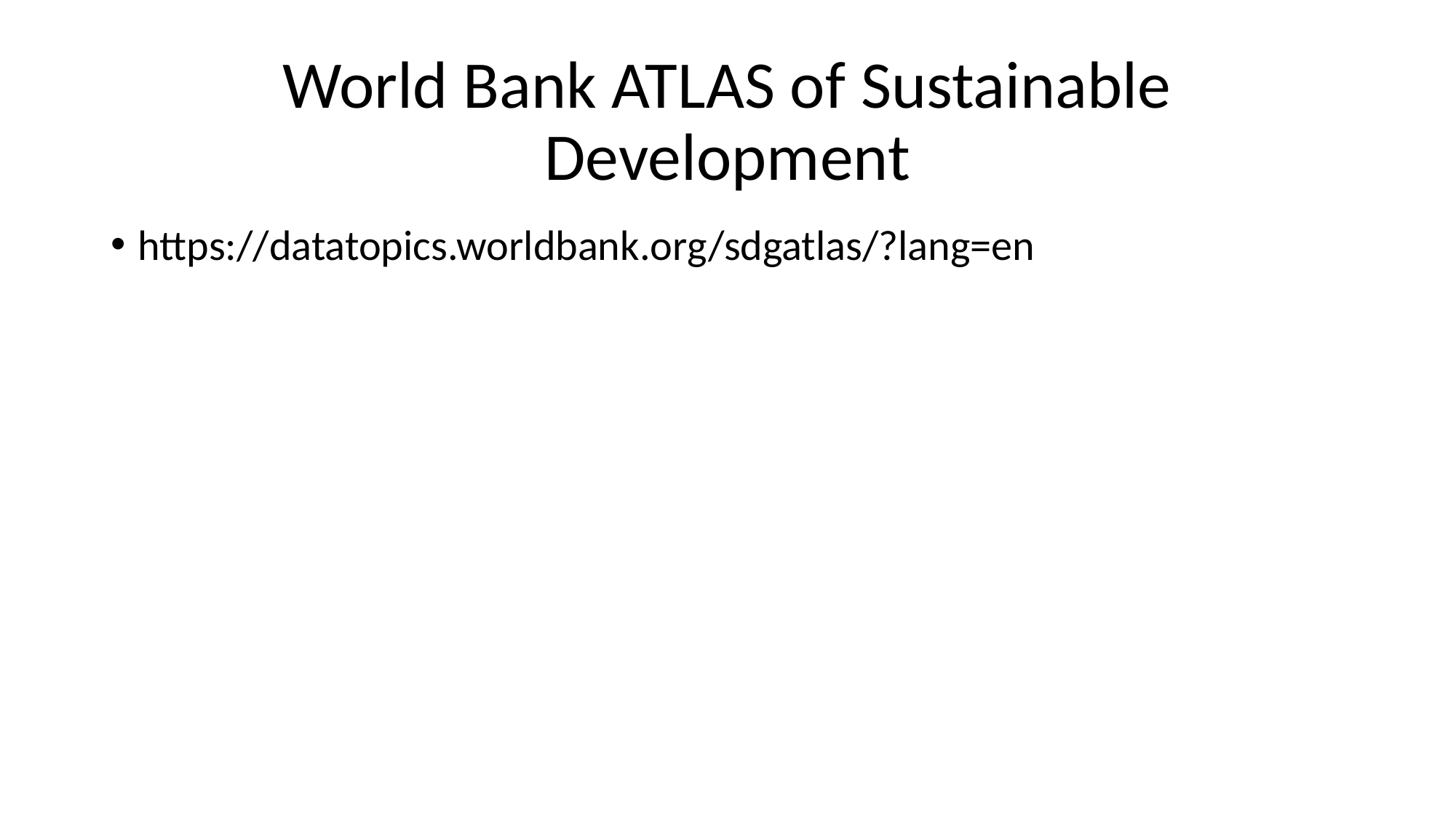

# World Bank ATLAS of Sustainable Development
https://datatopics.worldbank.org/sdgatlas/?lang=en